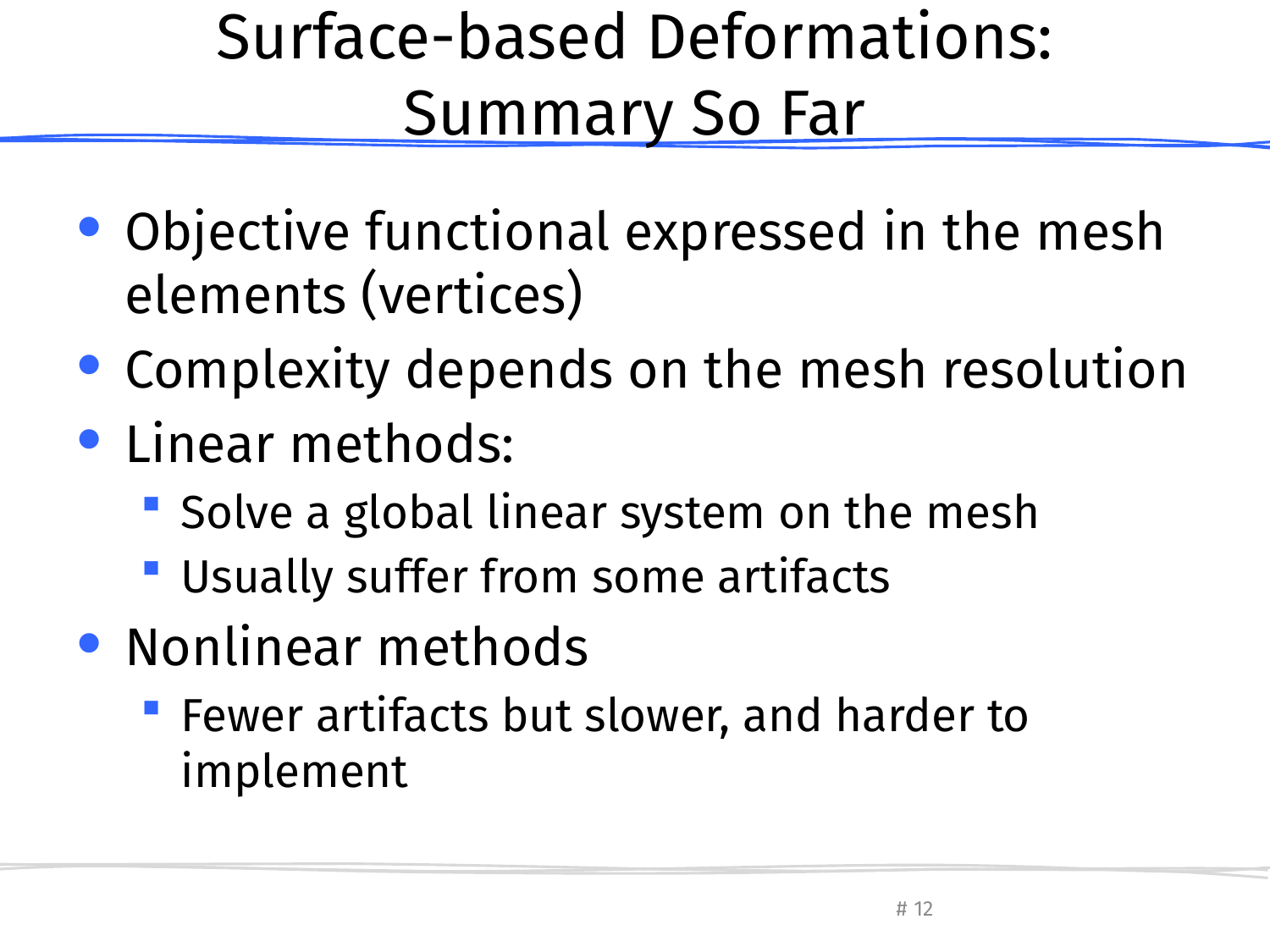

# Surface-based Deformations: Summary So Far
Objective functional expressed in the mesh elements (vertices)
Complexity depends on the mesh resolution
Linear methods:
Solve a global linear system on the mesh
Usually suffer from some artifacts
Nonlinear methods
Fewer artifacts but slower, and harder to implement
12